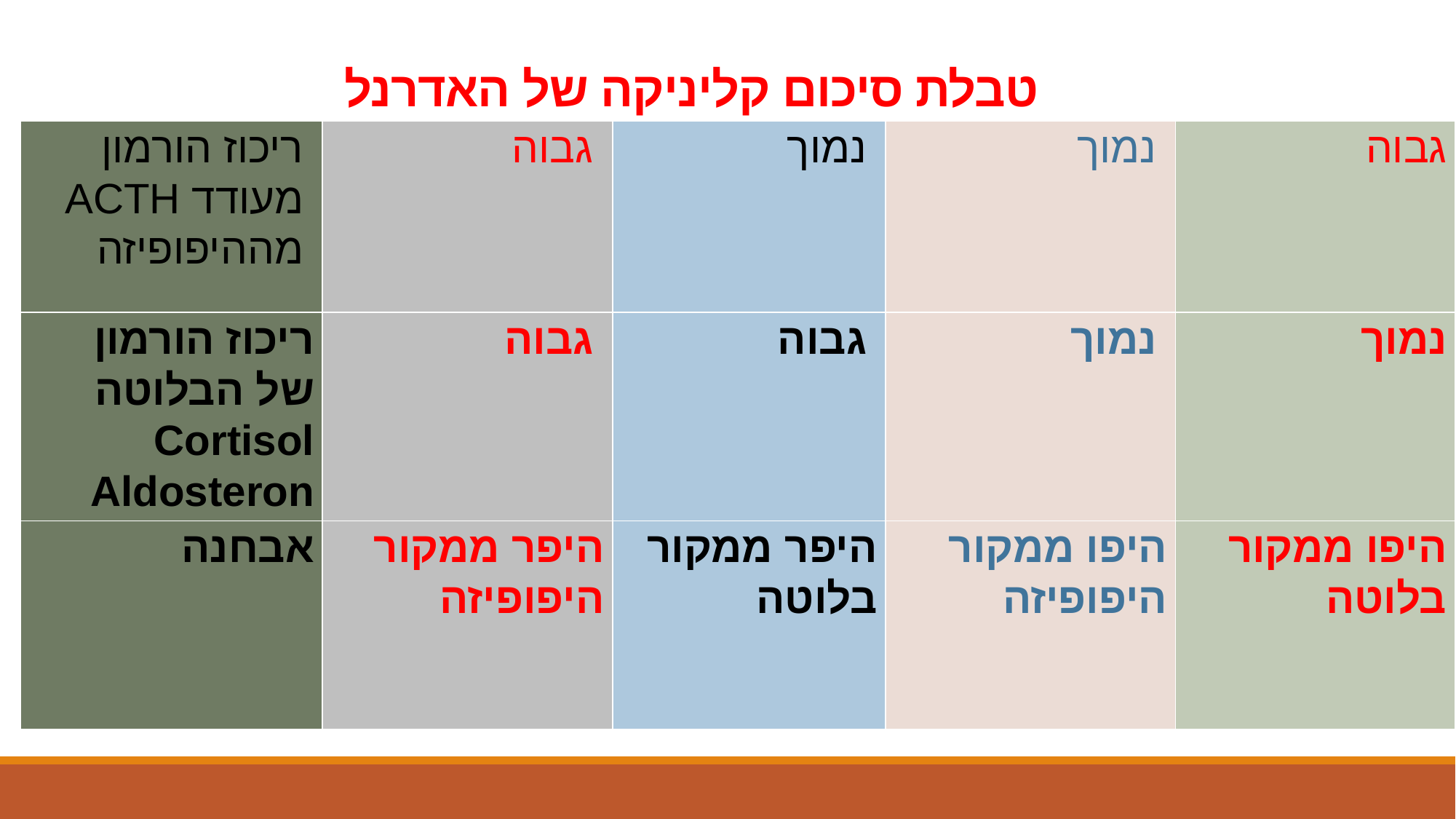

# טבלת סיכום קליניקה של האדרנל
| ריכוז הורמון מעודד ACTH מההיפופיזה | גבוה | נמוך | נמוך | גבוה |
| --- | --- | --- | --- | --- |
| ריכוז הורמון של הבלוטה Cortisol Aldosteron | גבוה | גבוה | נמוך | נמוך |
| אבחנה | היפר ממקור היפופיזה | היפר ממקור בלוטה | היפו ממקור היפופיזה | היפו ממקור בלוטה |